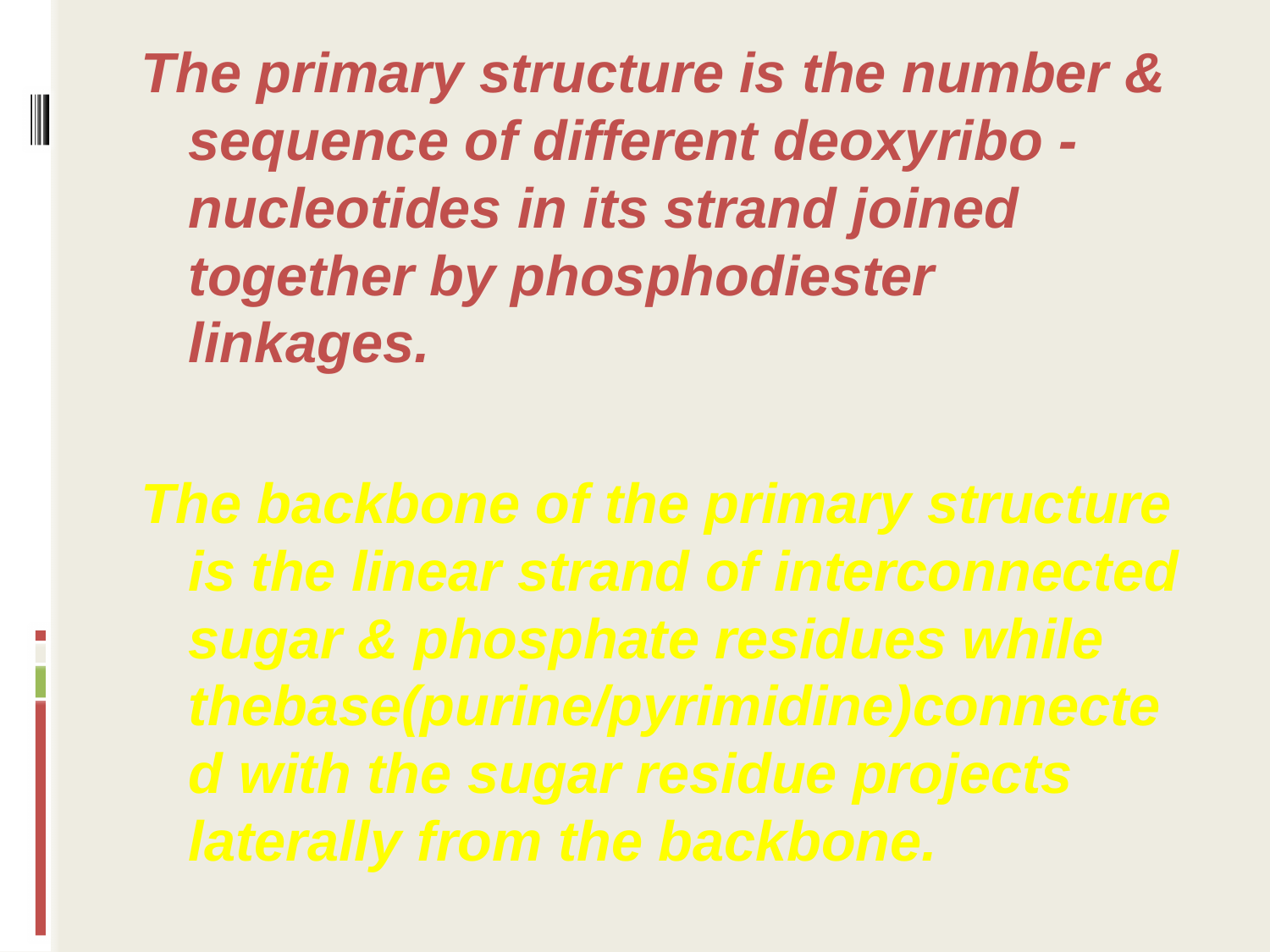

The primary structure is the number & sequence of different deoxyribo -nucleotides in its strand joined together by phosphodiester linkages.

The backbone of the primary structure is the linear strand of interconnected sugar & phosphate residues while thebase(purine/pyrimidine)connected with the sugar residue projects laterally from the backbone.